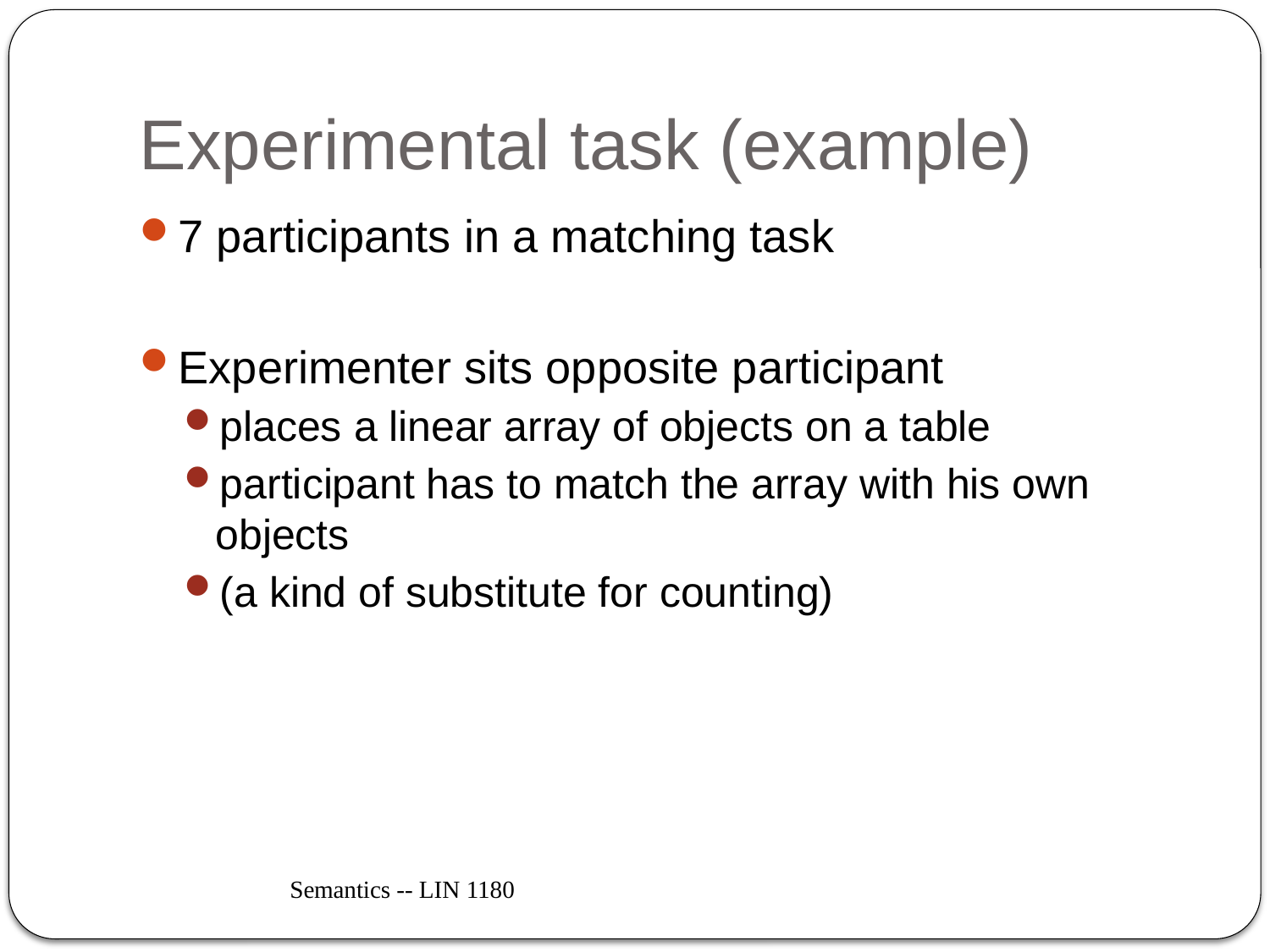

# Experimental task (example)
7 participants in a matching task

Experimenter sits opposite participant
places a linear array of objects on a table
participant has to match the array with his own objects
(a kind of substitute for counting)

Semantics -- LIN 1180